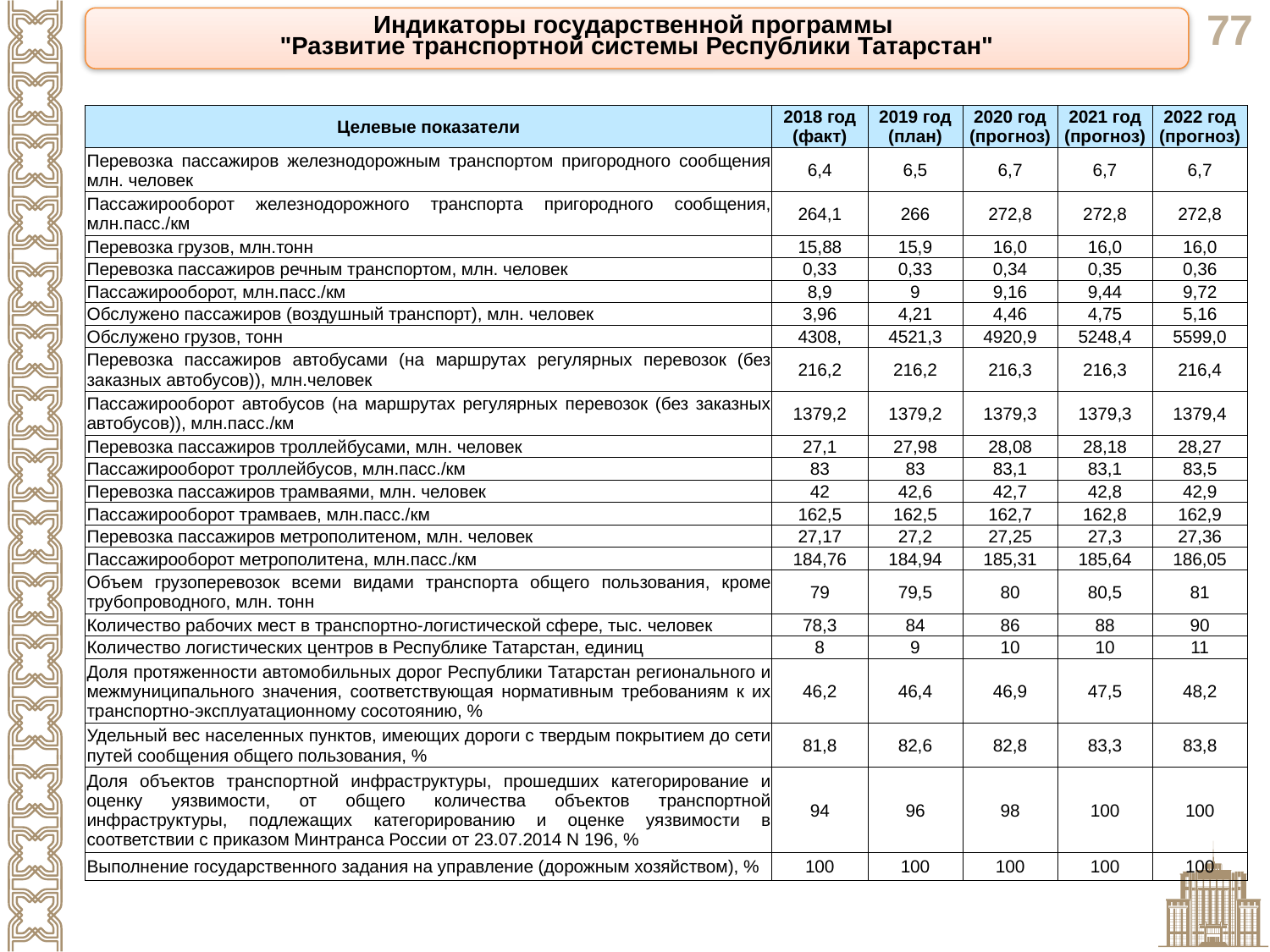

Индикаторы государственной программы
"Развитие транспортной системы Республики Татарстан"
| Целевые показатели | 2018 год (факт) | 2019 год (план) | 2020 год (прогноз) | 2021 год (прогноз) | 2022 год (прогноз) |
| --- | --- | --- | --- | --- | --- |
| Перевозка пассажиров железнодорожным транспортом пригородного сообщения млн. человек | 6,4 | 6,5 | 6,7 | 6,7 | 6,7 |
| Пассажирооборот железнодорожного транспорта пригородного сообщения, млн.пасс./км | 264,1 | 266 | 272,8 | 272,8 | 272,8 |
| Перевозка грузов, млн.тонн | 15,88 | 15,9 | 16,0 | 16,0 | 16,0 |
| Перевозка пассажиров речным транспортом, млн. человек | 0,33 | 0,33 | 0,34 | 0,35 | 0,36 |
| Пассажирооборот, млн.пасс./км | 8,9 | 9 | 9,16 | 9,44 | 9,72 |
| Обслужено пассажиров (воздушный транспорт), млн. человек | 3,96 | 4,21 | 4,46 | 4,75 | 5,16 |
| Обслужено грузов, тонн | 4308, | 4521,3 | 4920,9 | 5248,4 | 5599,0 |
| Перевозка пассажиров автобусами (на маршрутах регулярных перевозок (без заказных автобусов)), млн.человек | 216,2 | 216,2 | 216,3 | 216,3 | 216,4 |
| Пассажирооборот автобусов (на маршрутах регулярных перевозок (без заказных автобусов)), млн.пасс./км | 1379,2 | 1379,2 | 1379,3 | 1379,3 | 1379,4 |
| Перевозка пассажиров троллейбусами, млн. человек | 27,1 | 27,98 | 28,08 | 28,18 | 28,27 |
| Пассажирооборот троллейбусов, млн.пасс./км | 83 | 83 | 83,1 | 83,1 | 83,5 |
| Перевозка пассажиров трамваями, млн. человек | 42 | 42,6 | 42,7 | 42,8 | 42,9 |
| Пассажирооборот трамваев, млн.пасс./км | 162,5 | 162,5 | 162,7 | 162,8 | 162,9 |
| Перевозка пассажиров метрополитеном, млн. человек | 27,17 | 27,2 | 27,25 | 27,3 | 27,36 |
| Пассажирооборот метрополитена, млн.пасс./км | 184,76 | 184,94 | 185,31 | 185,64 | 186,05 |
| Объем грузоперевозок всеми видами транспорта общего пользования, кроме трубопроводного, млн. тонн | 79 | 79,5 | 80 | 80,5 | 81 |
| Количество рабочих мест в транспортно-логистической сфере, тыс. человек | 78,3 | 84 | 86 | 88 | 90 |
| Количество логистических центров в Республике Татарстан, единиц | 8 | 9 | 10 | 10 | 11 |
| Доля протяженности автомобильных дорог Республики Татарстан регионального и межмуниципального значения, соответствующая нормативным требованиям к их транспортно-эксплуатационному сосотоянию, % | 46,2 | 46,4 | 46,9 | 47,5 | 48,2 |
| Удельный вес населенных пунктов, имеющих дороги с твердым покрытием до сети путей сообщения общего пользования, % | 81,8 | 82,6 | 82,8 | 83,3 | 83,8 |
| Доля объектов транспортной инфраструктуры, прошедших категорирование и оценку уязвимости, от общего количества объектов транспортной инфраструктуры, подлежащих категорированию и оценке уязвимости в соответствии с приказом Минтранса России от 23.07.2014 N 196, % | 94 | 96 | 98 | 100 | 100 |
| Выполнение государственного задания на управление (дорожным хозяйством), % | 100 | 100 | 100 | 100 | 100 |